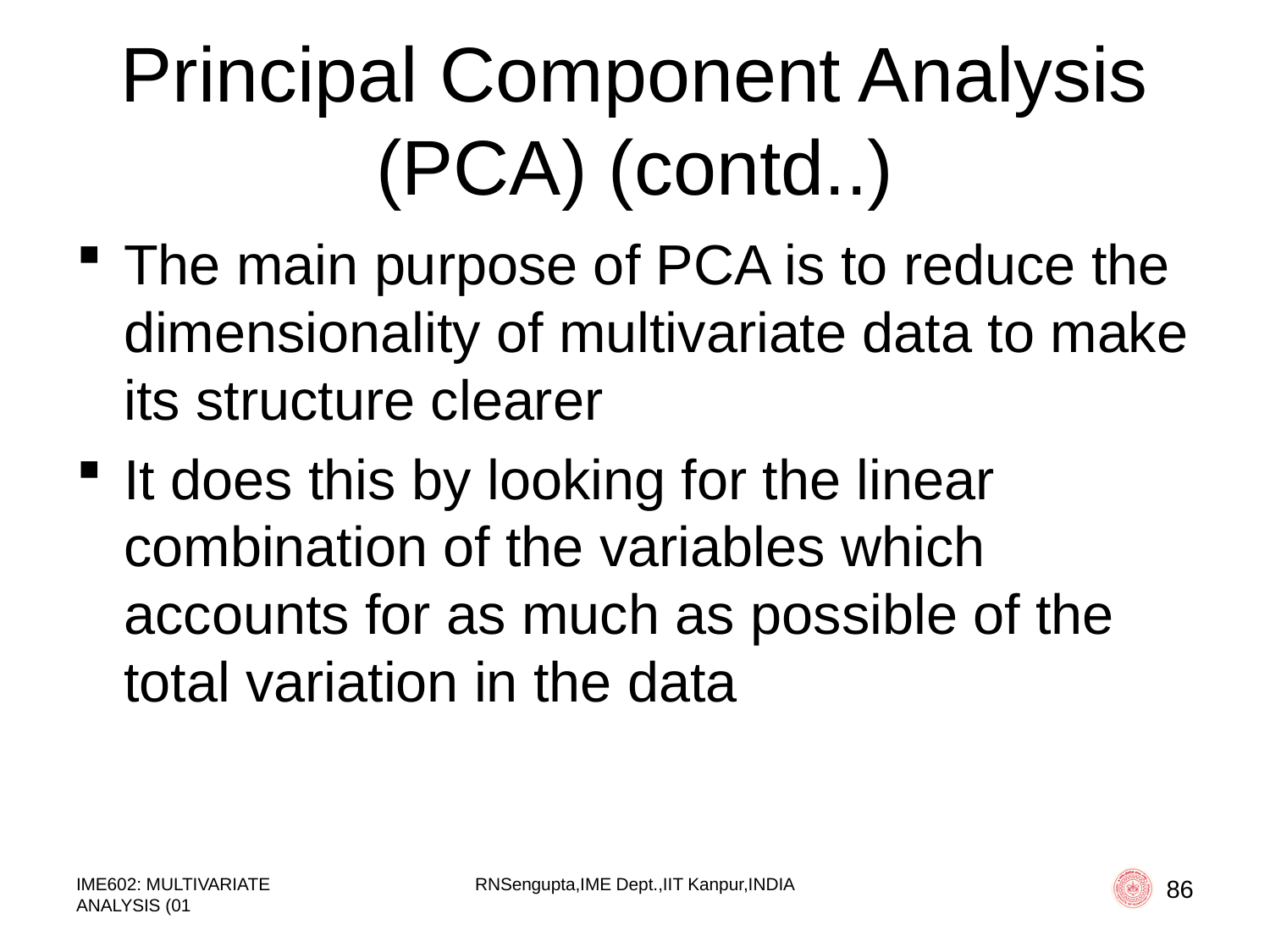

# Principal Component Analysis (PCA) (contd..)
The main purpose of PCA is to reduce the dimensionality of multivariate data to make its structure clearer
It does this by looking for the linear combination of the variables which accounts for as much as possible of the total variation in the data
IME602: MULTIVARIATE ANALYSIS (01
RNSengupta,IME Dept.,IIT Kanpur,INDIA
86